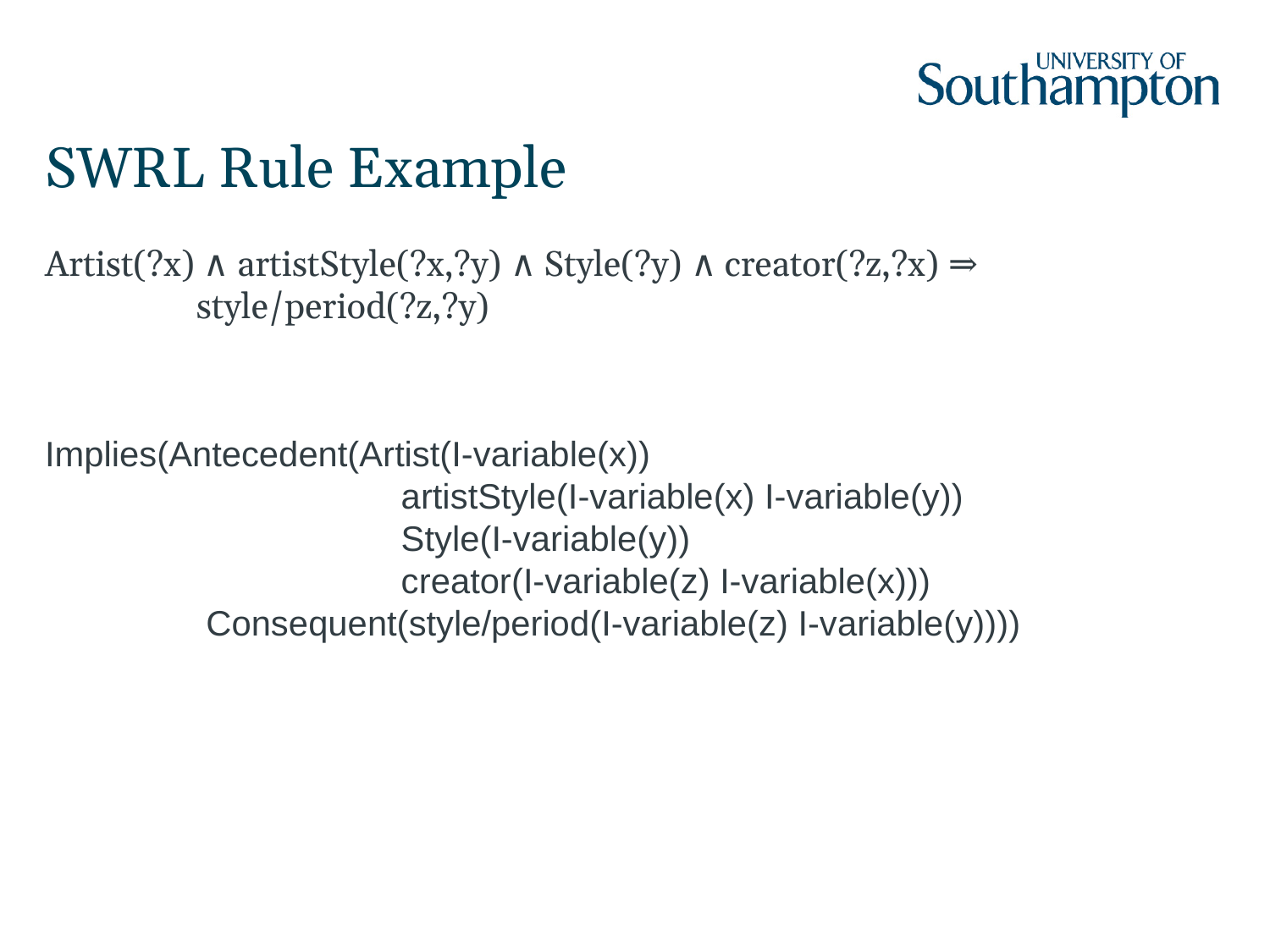

# SWRL Rule Example
Artist(?x) ∧ artistStyle(?x,?y) ∧ Style(?y) ∧ creator(?z,?x) ⇒
	style/period(?z,?y)

Implies(Antecedent(Artist(I-variable(x))
		        artistStyle(I-variable(x) I-variable(y))
		        Style(I-variable(y))
		        creator(I-variable(z) I-variable(x)))
	 Consequent(style/period(I-variable(z) I-variable(y))))